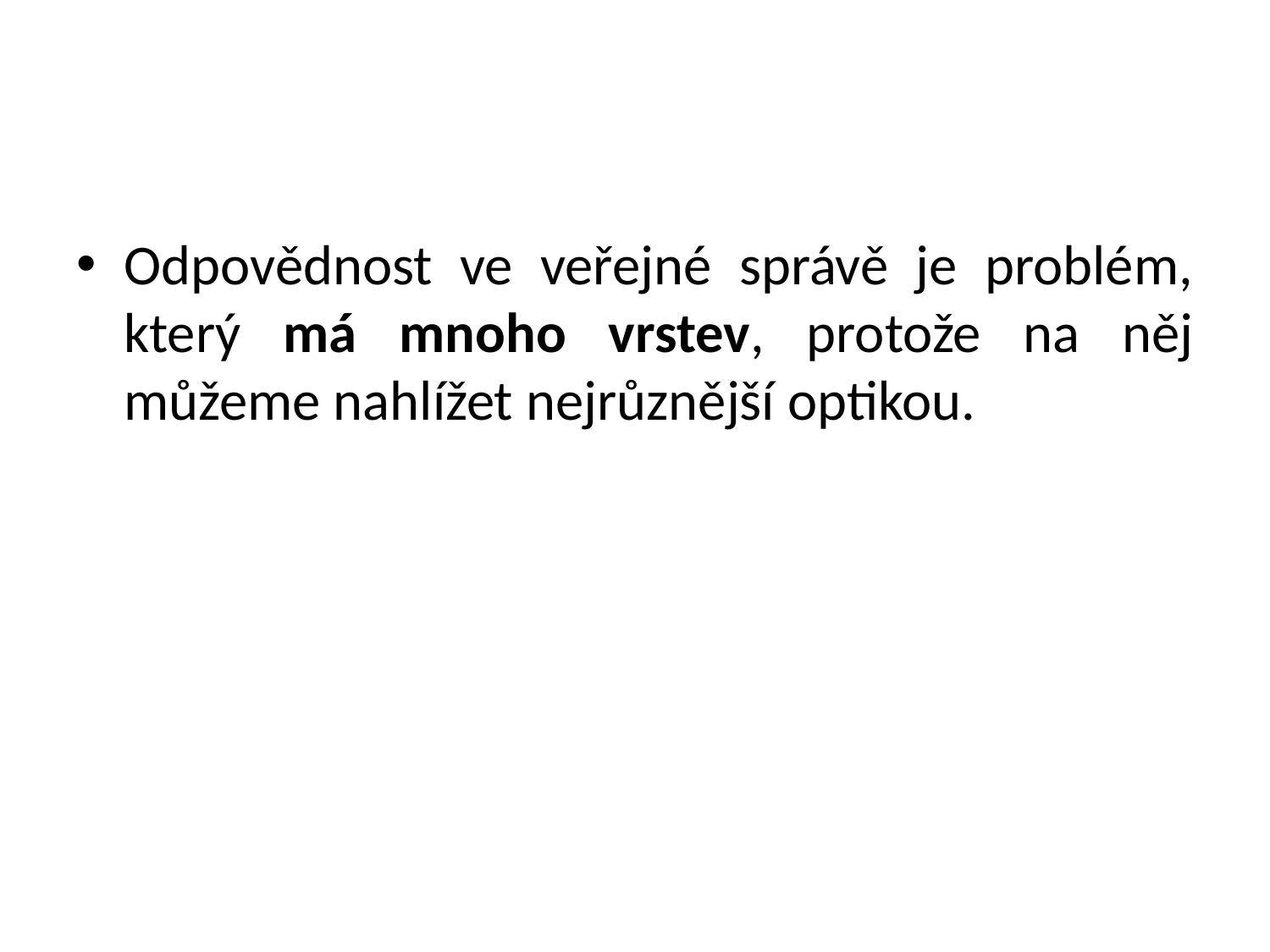

#
Odpovědnost ve veřejné správě je problém, který má mnoho vrstev, protože na něj můžeme nahlížet nejrůznější optikou.